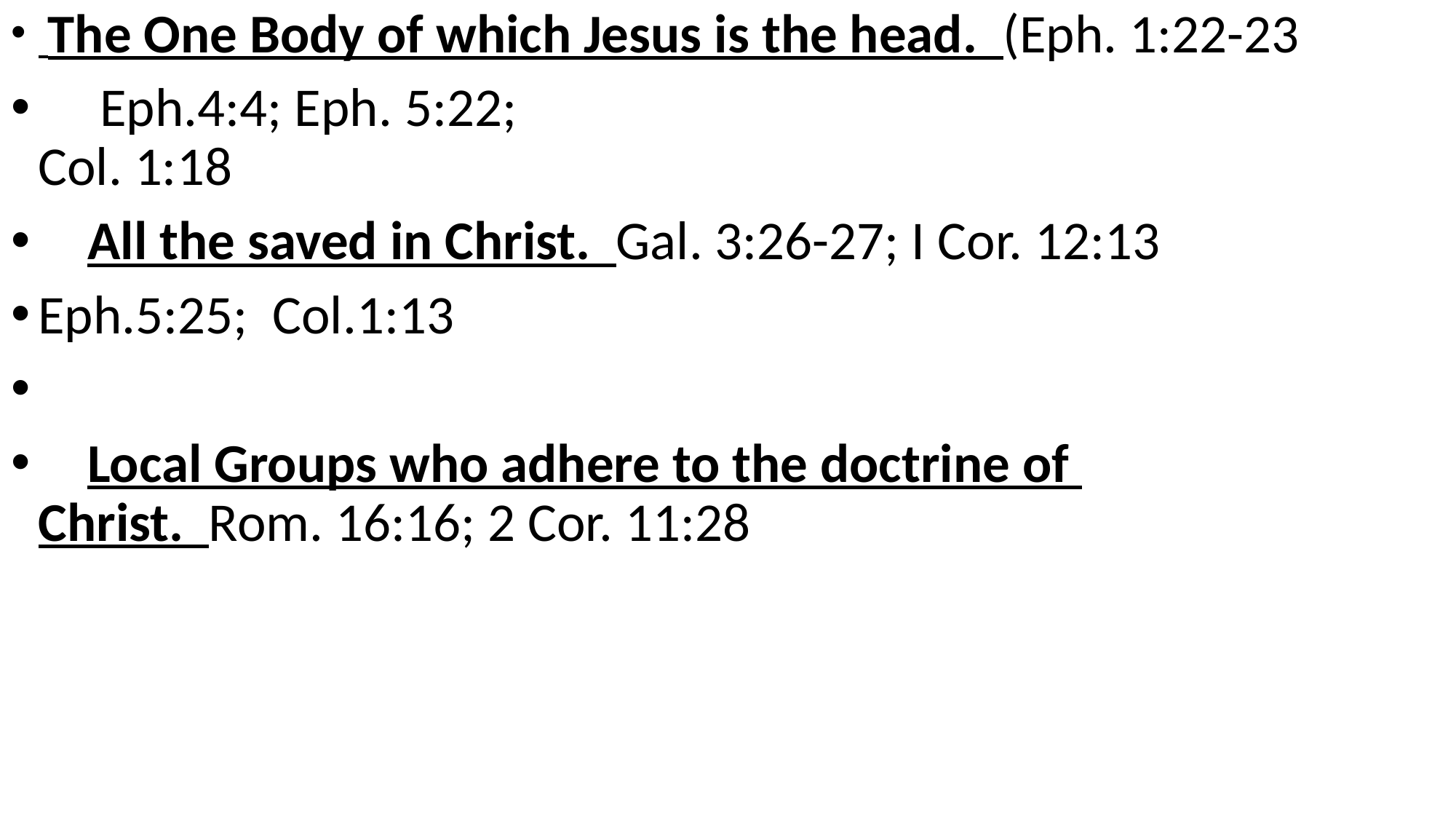

The One Body of which Jesus is the head.  (Eph. 1:22-23
     Eph.4:4; Eph. 5:22;
Col. 1:18
    All the saved in Christ.  Gal. 3:26-27; I Cor. 12:13
Eph.5:25;  Col.1:13

    Local Groups who adhere to the doctrine of
Christ.  Rom. 16:16; 2 Cor. 11:28